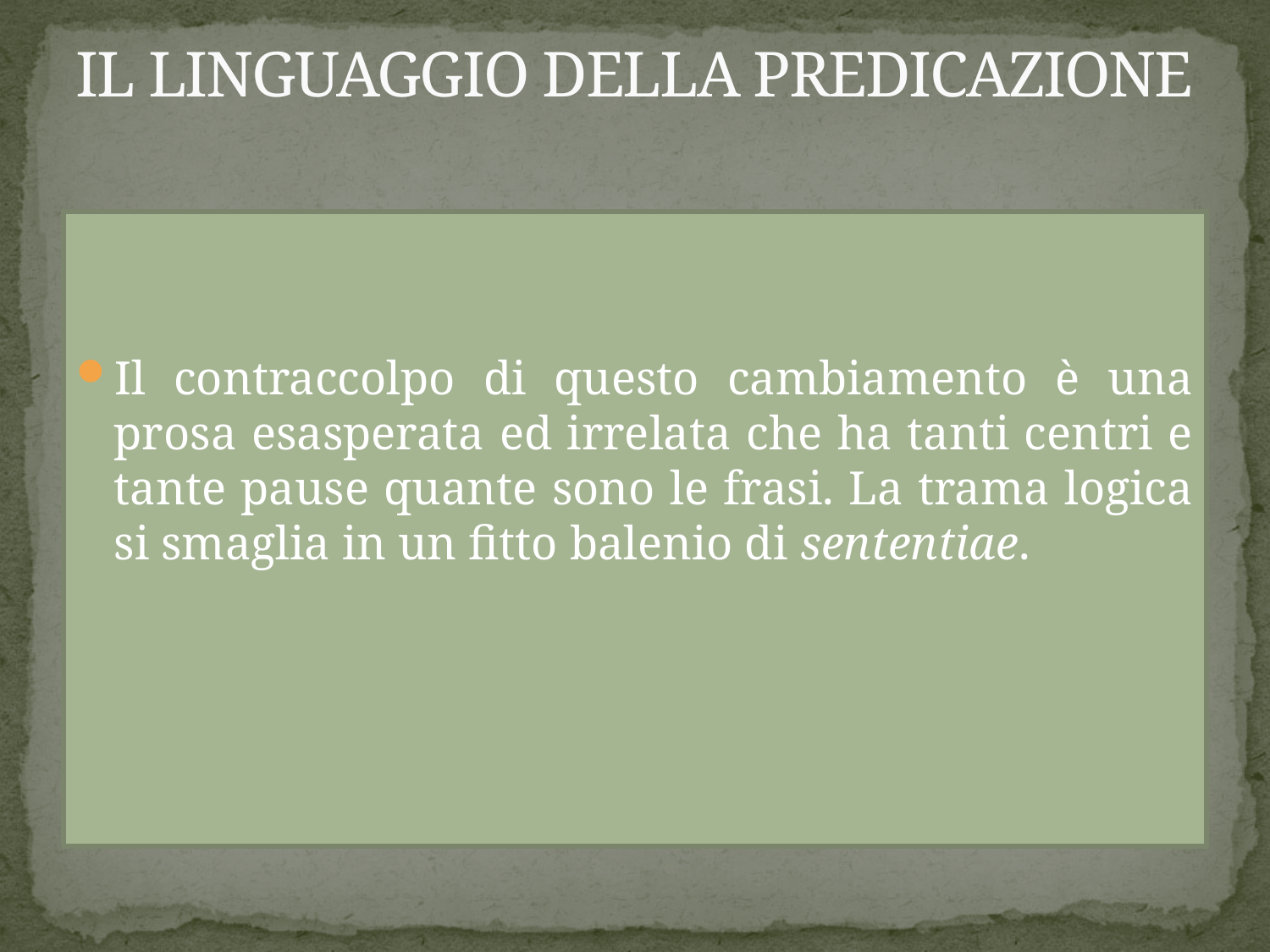

# IL LINGUAGGIO DELLA PREDICAZIONE

Il contraccolpo di questo cambiamento è una prosa esasperata ed irrelata che ha tanti centri e tante pause quante sono le frasi. La trama logica si smaglia in un fitto balenio di sententiae.